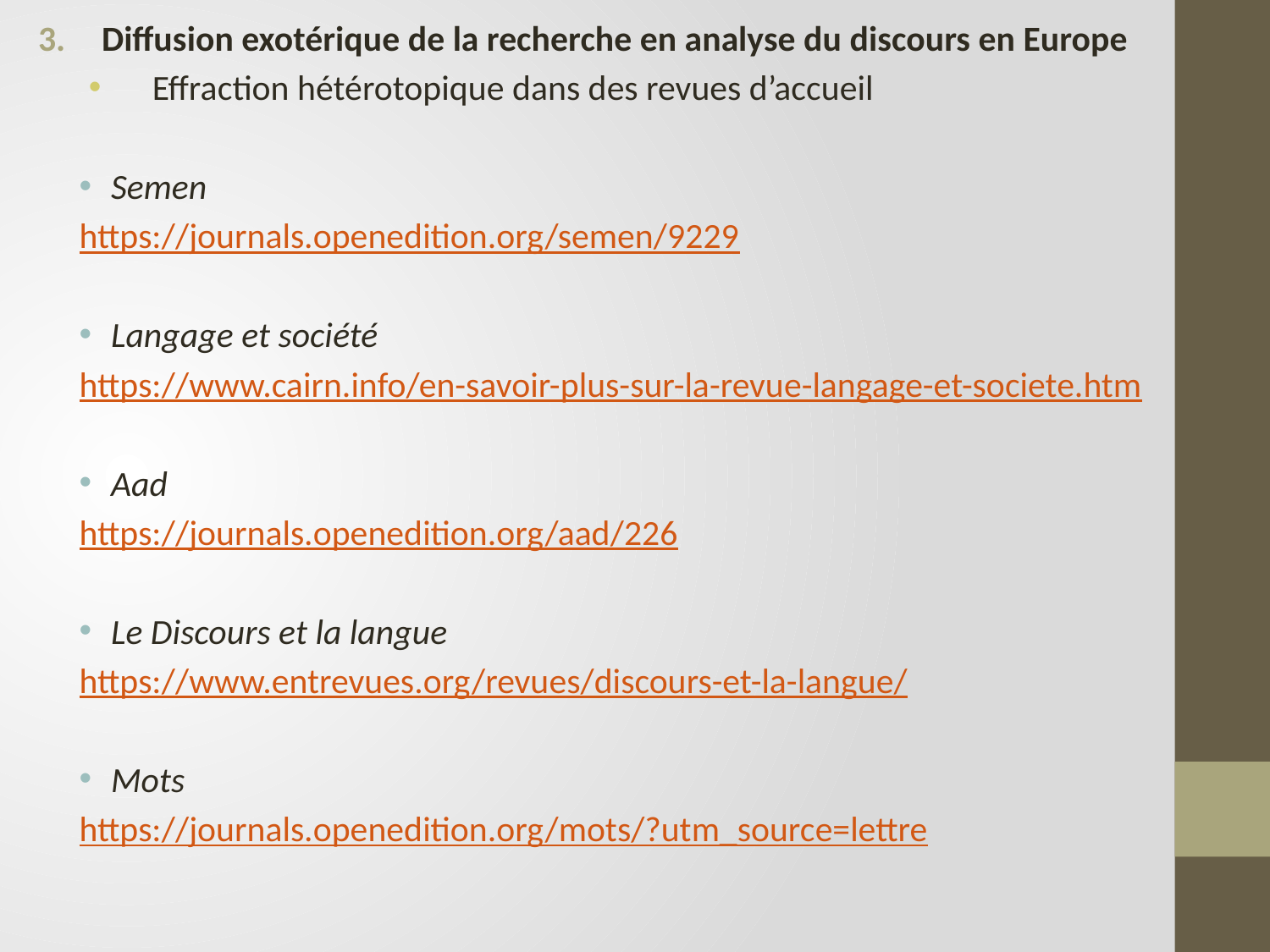

Diffusion exotérique de la recherche en analyse du discours en Europe
Effraction hétérotopique dans des revues d’accueil

Semen
https://journals.openedition.org/semen/9229

Langage et société
https://www.cairn.info/en-savoir-plus-sur-la-revue-langage-et-societe.htm

Aad
https://journals.openedition.org/aad/226

Le Discours et la langue
https://www.entrevues.org/revues/discours-et-la-langue/

Mots
https://journals.openedition.org/mots/?utm_source=lettre